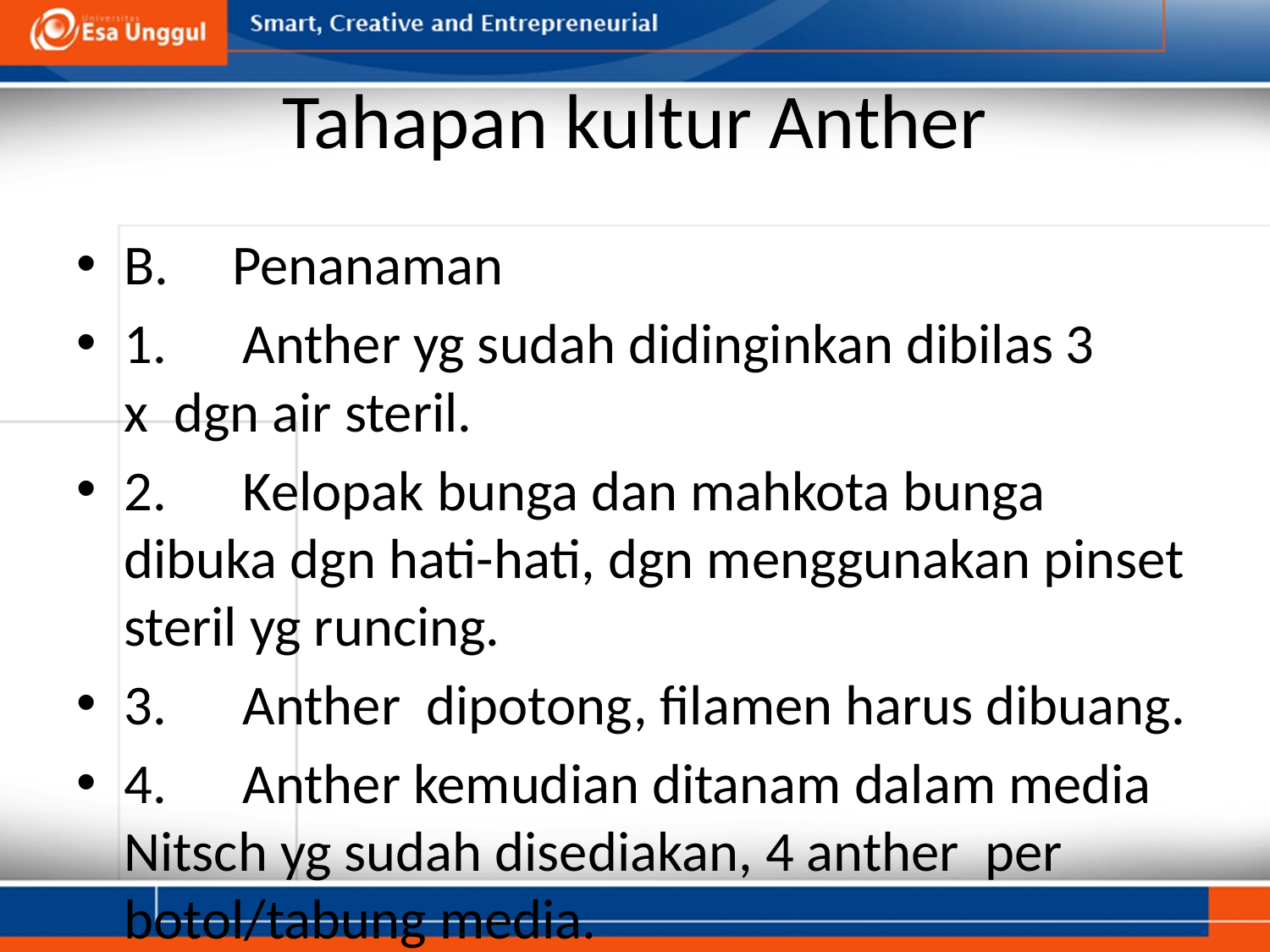

# Tahapan kultur Anther
B.     Penanaman
1.      Anther yg sudah didinginkan dibilas 3 x  dgn air steril.
2.      Kelopak bunga dan mahkota bunga dibuka dgn hati-hati, dgn menggunakan pinset steril yg runcing.
3.      Anther  dipotong, filamen harus dibuang.
4.      Anther kemudian ditanam dalam media Nitsch yg sudah disediakan, 4 anther  per botol/tabung media.
5.      Beri label.